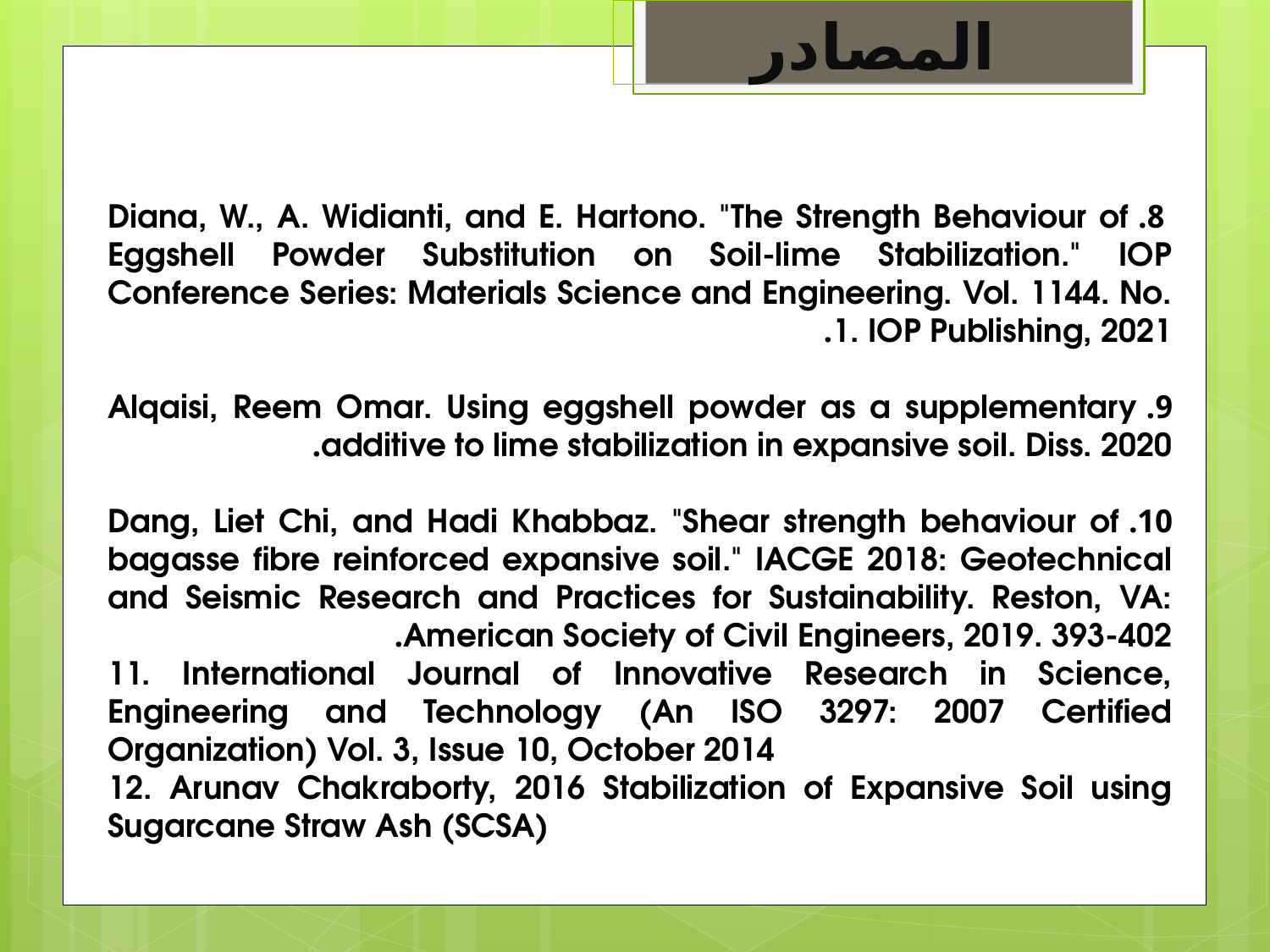

المصادر
 8. Diana, W., A. Widianti, and E. Hartono. "The Strength Behaviour of Eggshell Powder Substitution on Soil-lime Stabilization." IOP Conference Series: Materials Science and Engineering. Vol. 1144. No. 1. IOP Publishing, 2021.

9. Alqaisi, Reem Omar. Using eggshell powder as a supplementary additive to lime stabilization in expansive soil. Diss. 2020.

10. Dang, Liet Chi, and Hadi Khabbaz. "Shear strength behaviour of bagasse fibre reinforced expansive soil." IACGE 2018: Geotechnical and Seismic Research and Practices for Sustainability. Reston, VA: American Society of Civil Engineers, 2019. 393-402.
11. International Journal of Innovative Research in Science, Engineering and Technology (An ISO 3297: 2007 Certified Organization) Vol. 3, Issue 10, October 2014
12. Arunav Chakraborty, 2016 Stabilization of Expansive Soil using Sugarcane Straw Ash (SCSA)